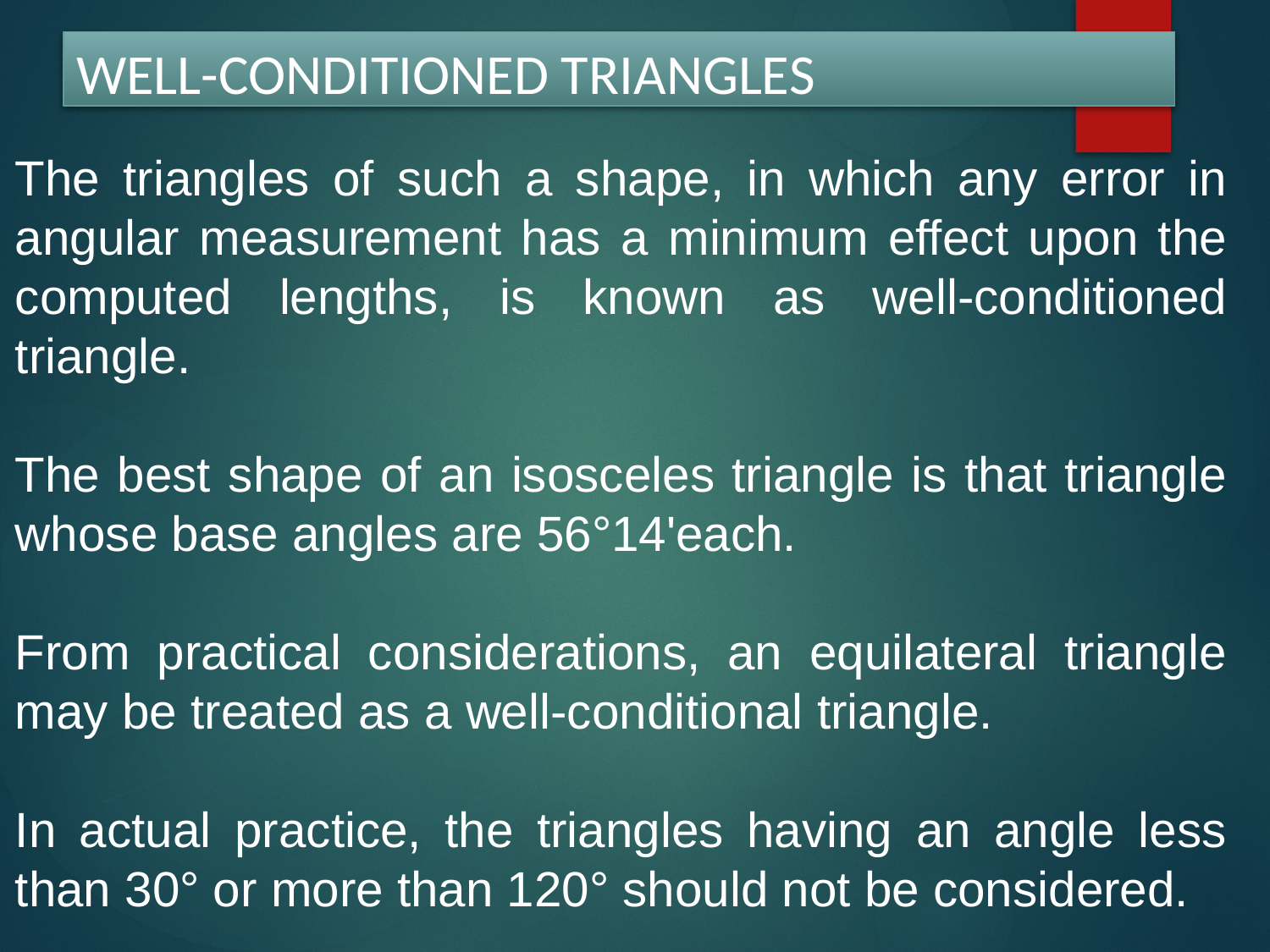

# WELL-CONDITIONED TRIANGLES
The triangles of such a shape, in which any error in angular measurement has a minimum effect upon the computed lengths, is known as well-conditioned triangle.

The best shape of an isosceles triangle is that triangle whose base angles are 56°14'each.

From practical considerations, an equilateral triangle may be treated as a well-conditional triangle.

In actual practice, the triangles having an angle less than 30° or more than 120° should not be considered.